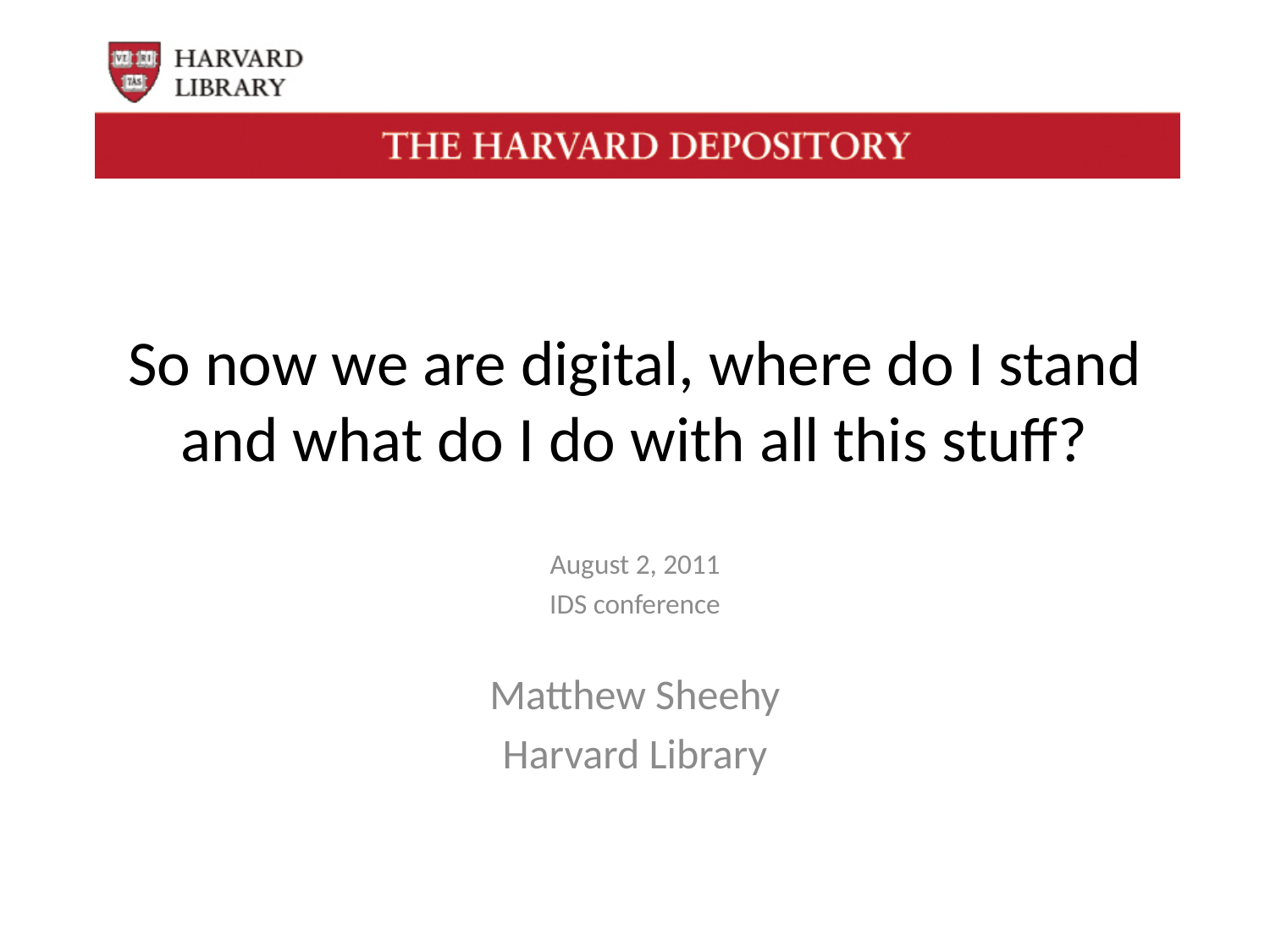

# So now we are digital, where do I stand and what do I do with all this stuff?
August 2, 2011
IDS conference

Matthew Sheehy
Harvard Library